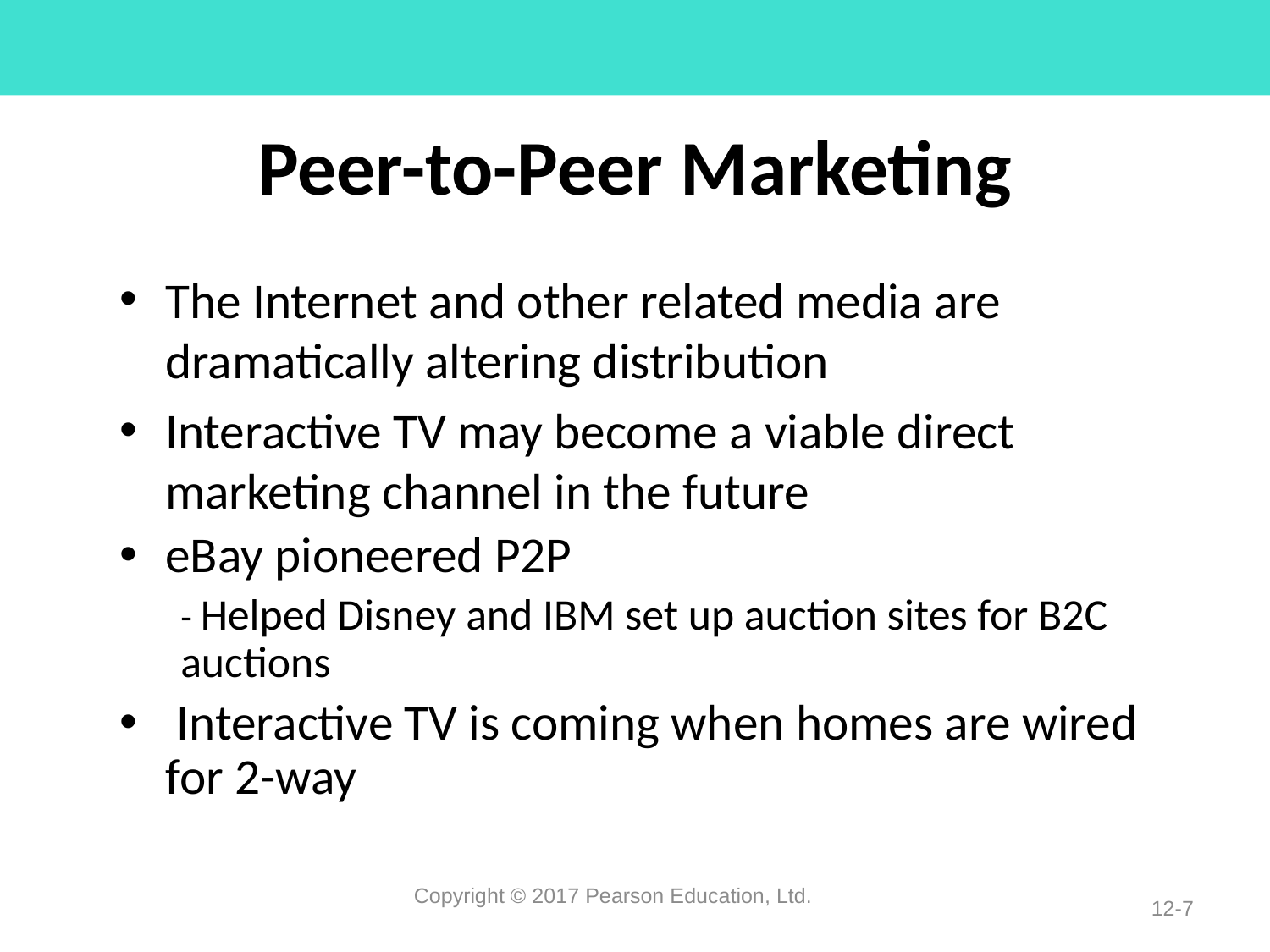

# Peer-to-Peer Marketing
The Internet and other related media are dramatically altering distribution
Interactive TV may become a viable direct marketing channel in the future
eBay pioneered P2P
- Helped Disney and IBM set up auction sites for B2C auctions
 Interactive TV is coming when homes are wired  for 2-way

Copyright © 2017 Pearson Education, Ltd.

12-7